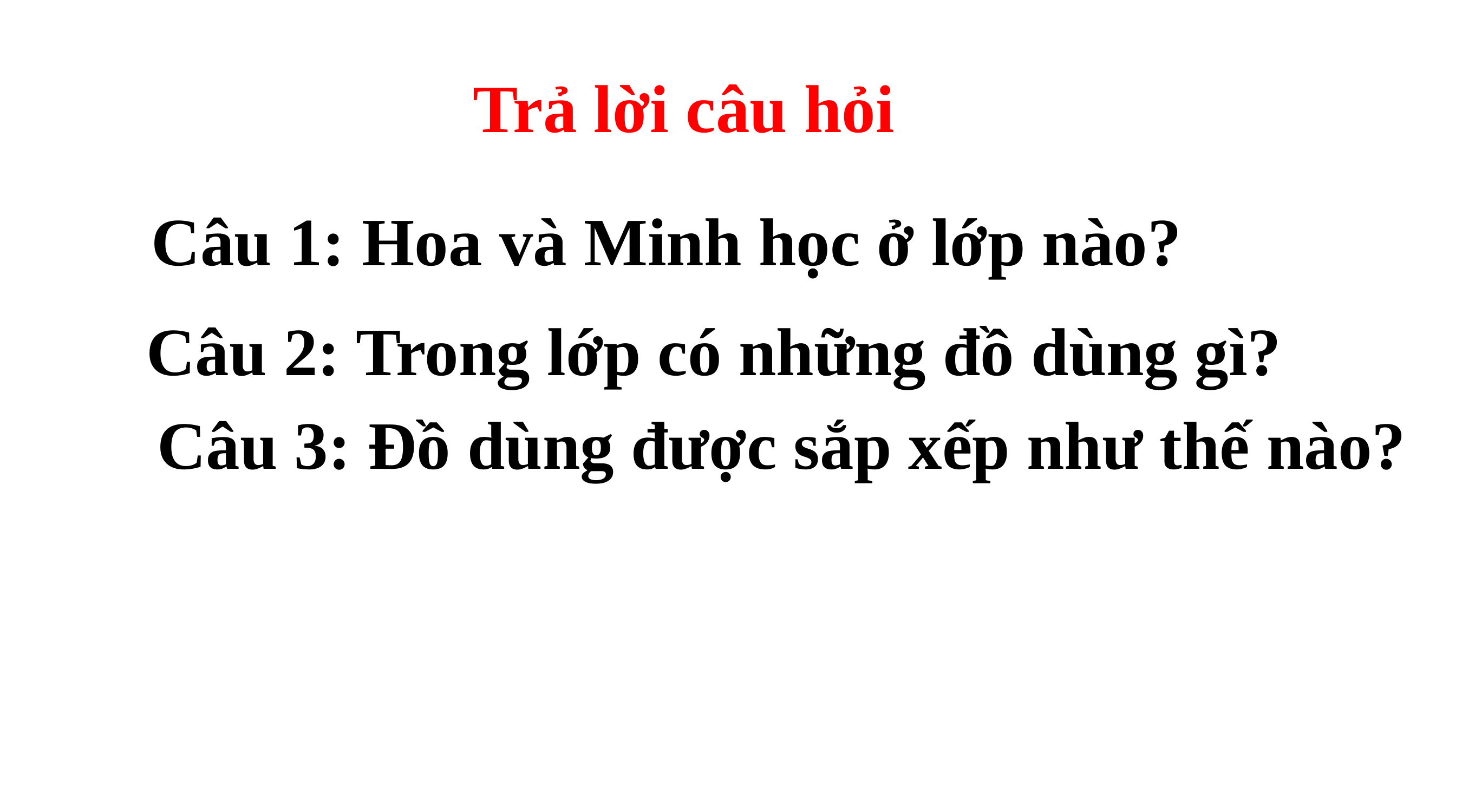

Trả lời câu hỏi
Câu 1: Hoa và Minh học ở lớp nào?
Câu 2: Trong lớp có những đồ dùng gì?
Câu 3: Đồ dùng được sắp xếp như thế nào?